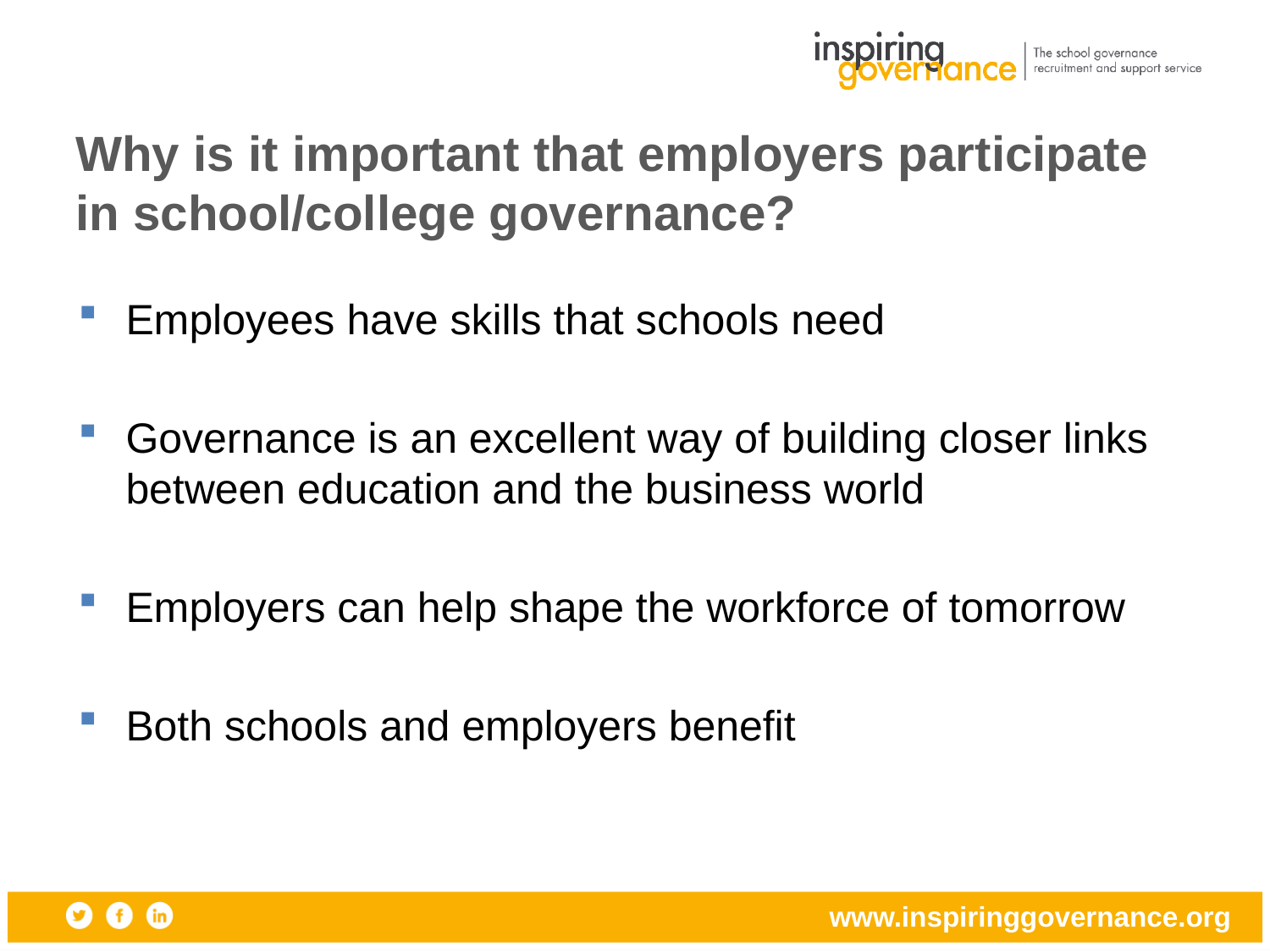

# Why is it important that employers participate in school/college governance?
Employees have skills that schools need

Governance is an excellent way of building closer links between education and the business world

Employers can help shape the workforce of tomorrow

Both schools and employers benefit